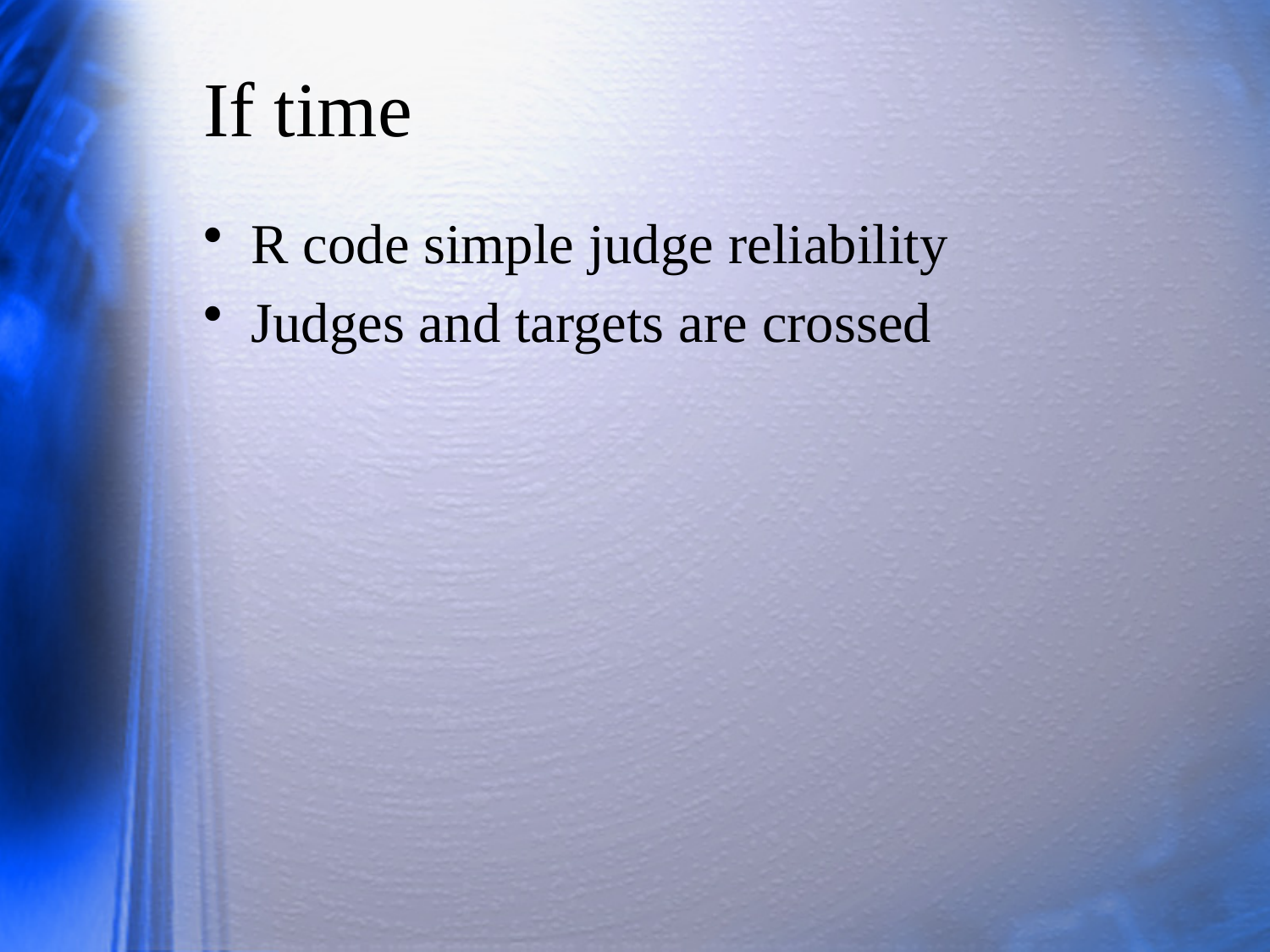

# If time
R code simple judge reliability
Judges and targets are crossed